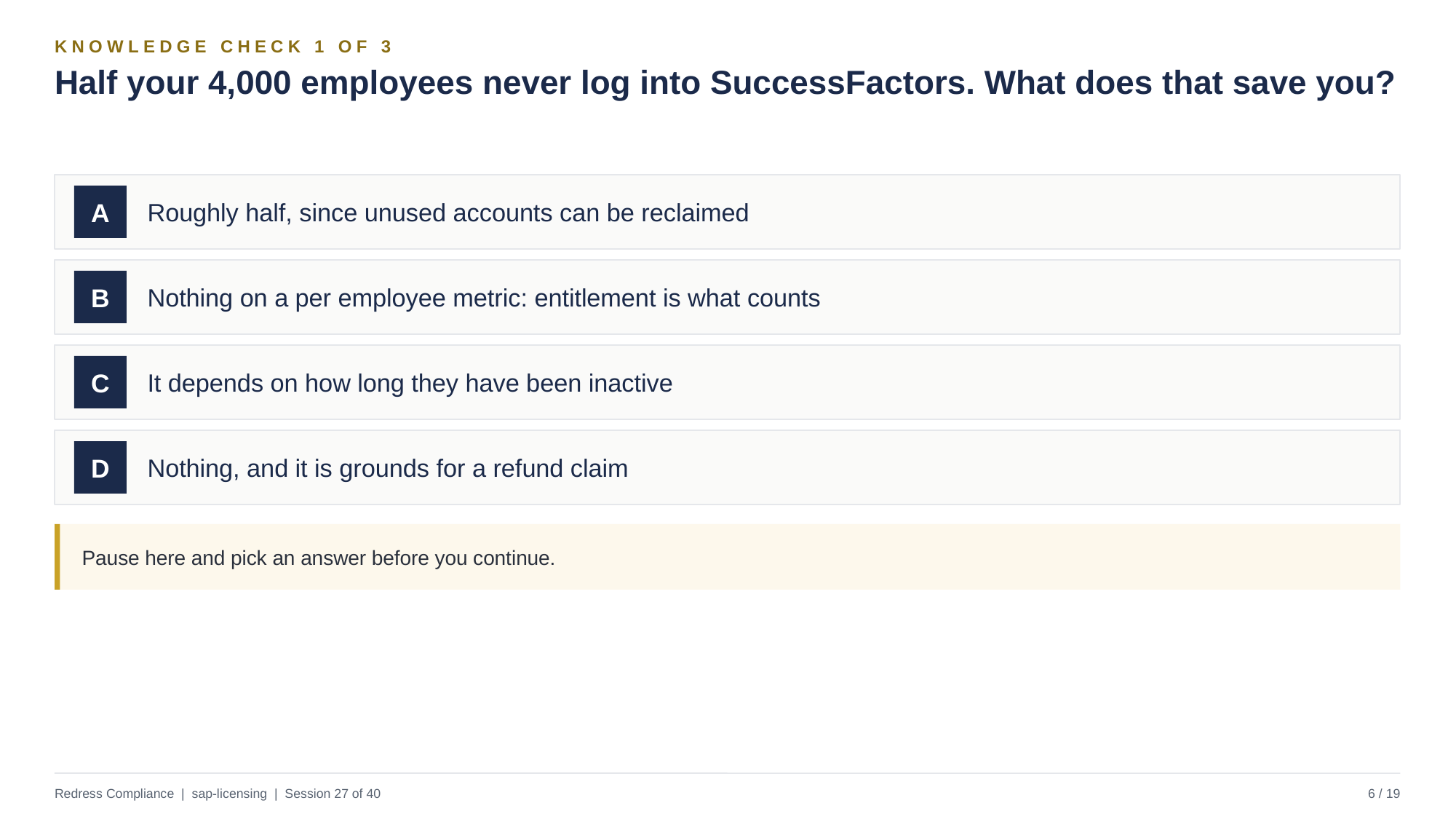

KNOWLEDGE CHECK 1 OF 3
Half your 4,000 employees never log into SuccessFactors. What does that save you?

Roughly half, since unused accounts can be reclaimed

A

Nothing on a per employee metric: entitlement is what counts

B

It depends on how long they have been inactive

C

Nothing, and it is grounds for a refund claim

D

Pause here and pick an answer before you continue.

Redress Compliance  |  sap-licensing  |  Session 27 of 40
6 / 19